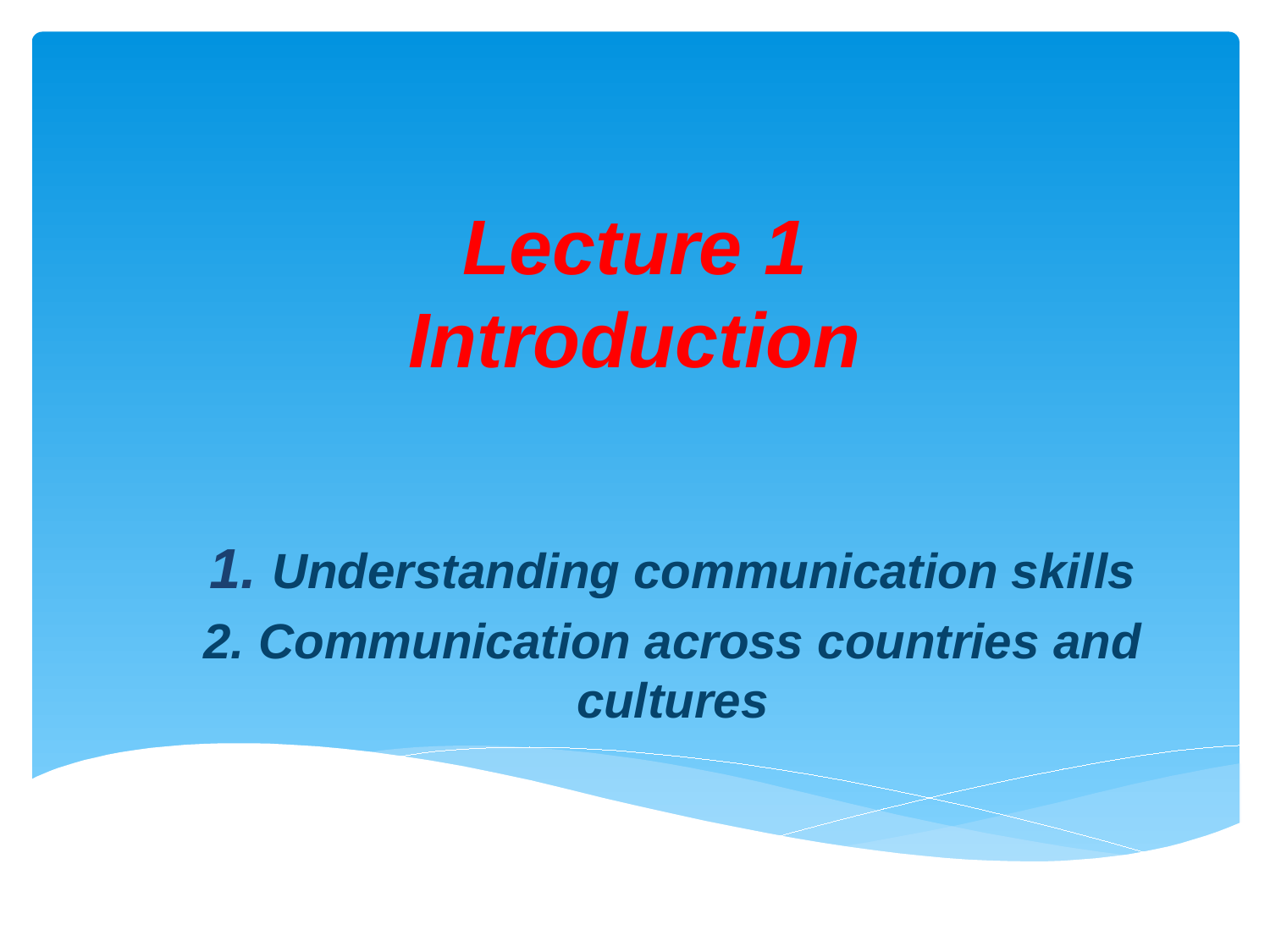

# Lecture 1 Introduction
1. Understanding communication skills
2. Communication across countries and cultures